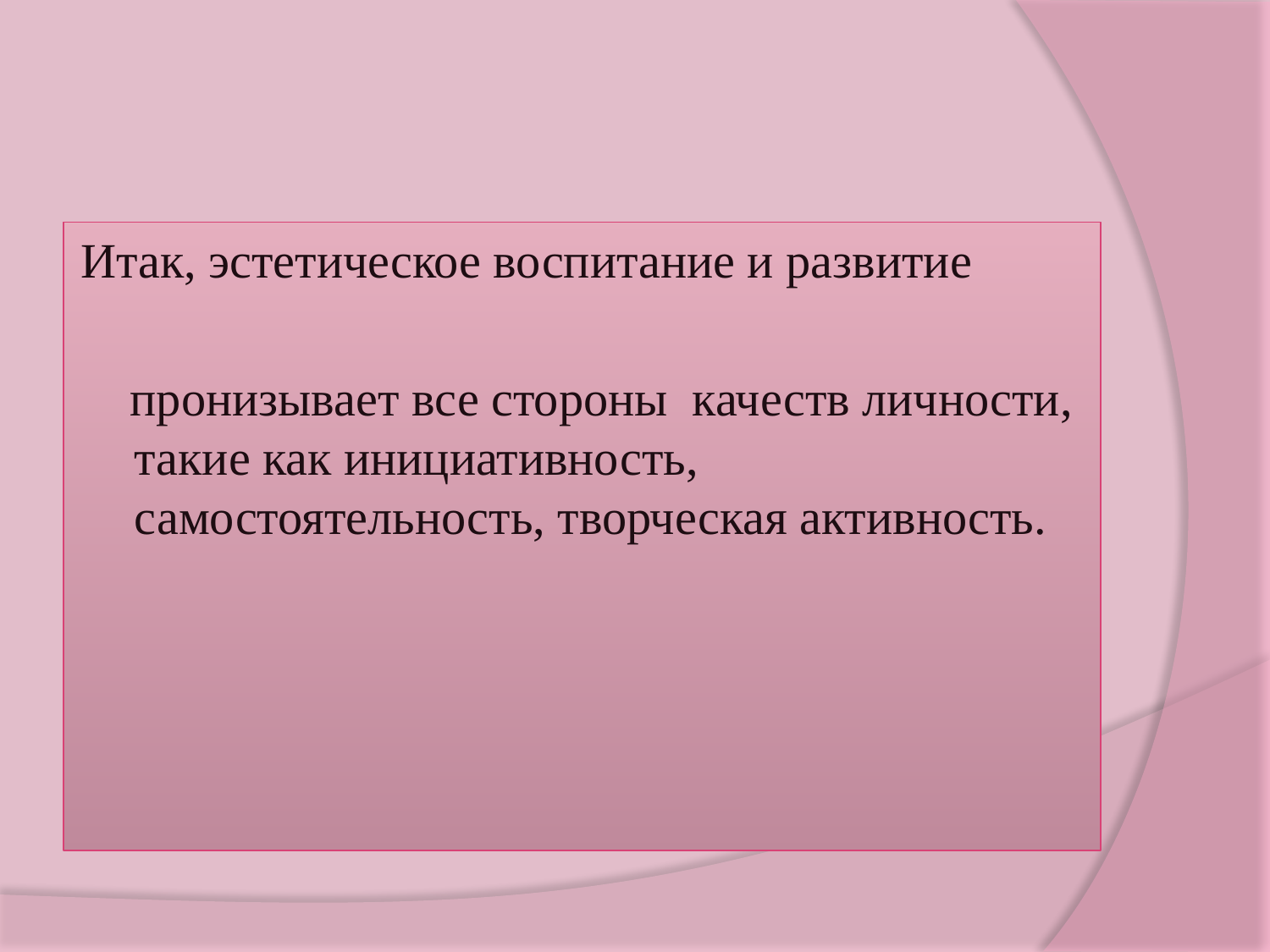

#
Итак, эстетическое воспитание и развитие

    пронизывает все стороны  качеств личности, такие как инициативность, самостоятельность, творческая активность.